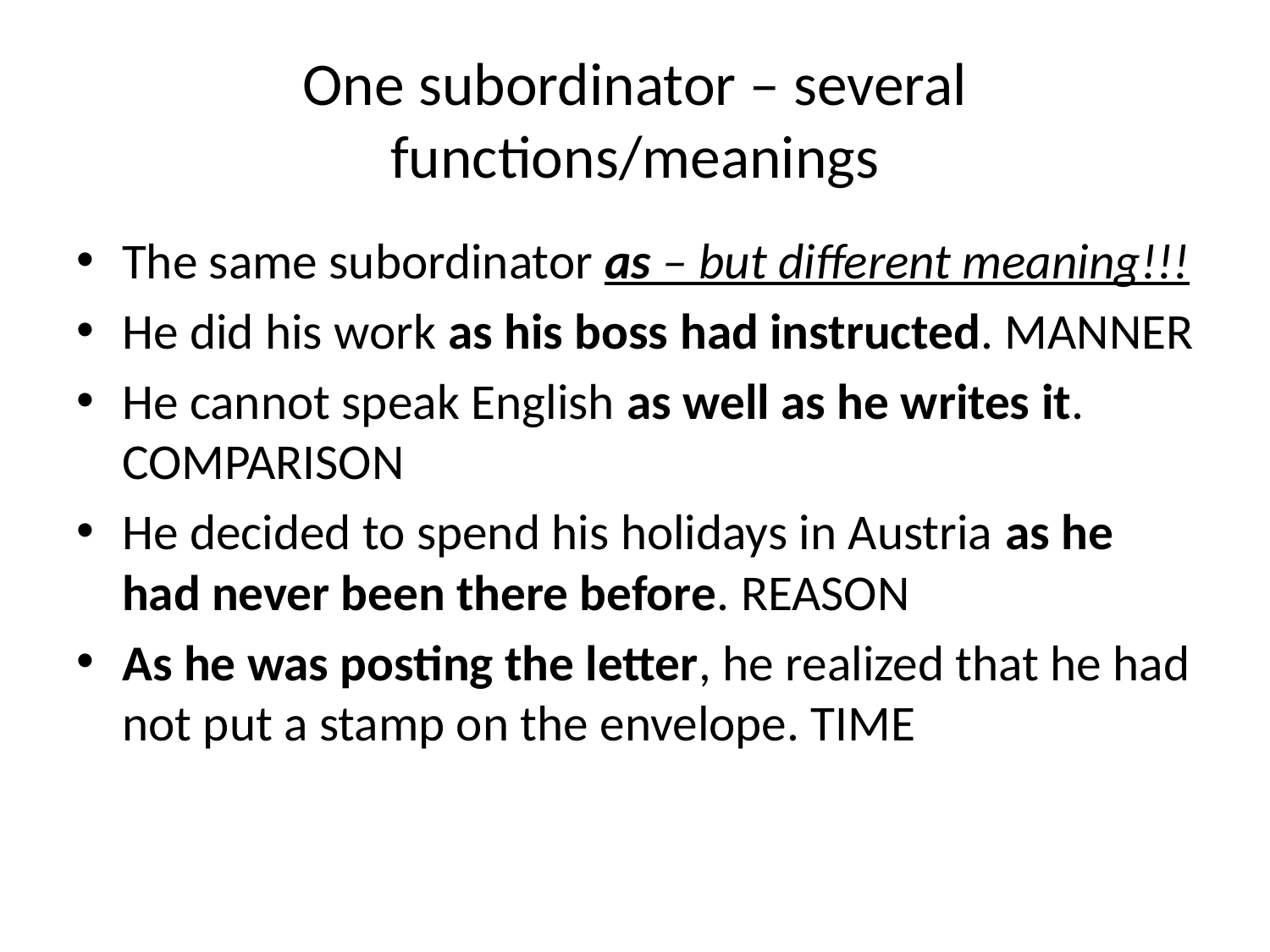

# One subordinator – several functions/meanings
The same subordinator as – but different meaning!!!
He did his work as his boss had instructed. MANNER
He cannot speak English as well as he writes it. COMPARISON
He decided to spend his holidays in Austria as he had never been there before. REASON
As he was posting the letter, he realized that he had not put a stamp on the envelope. TIME